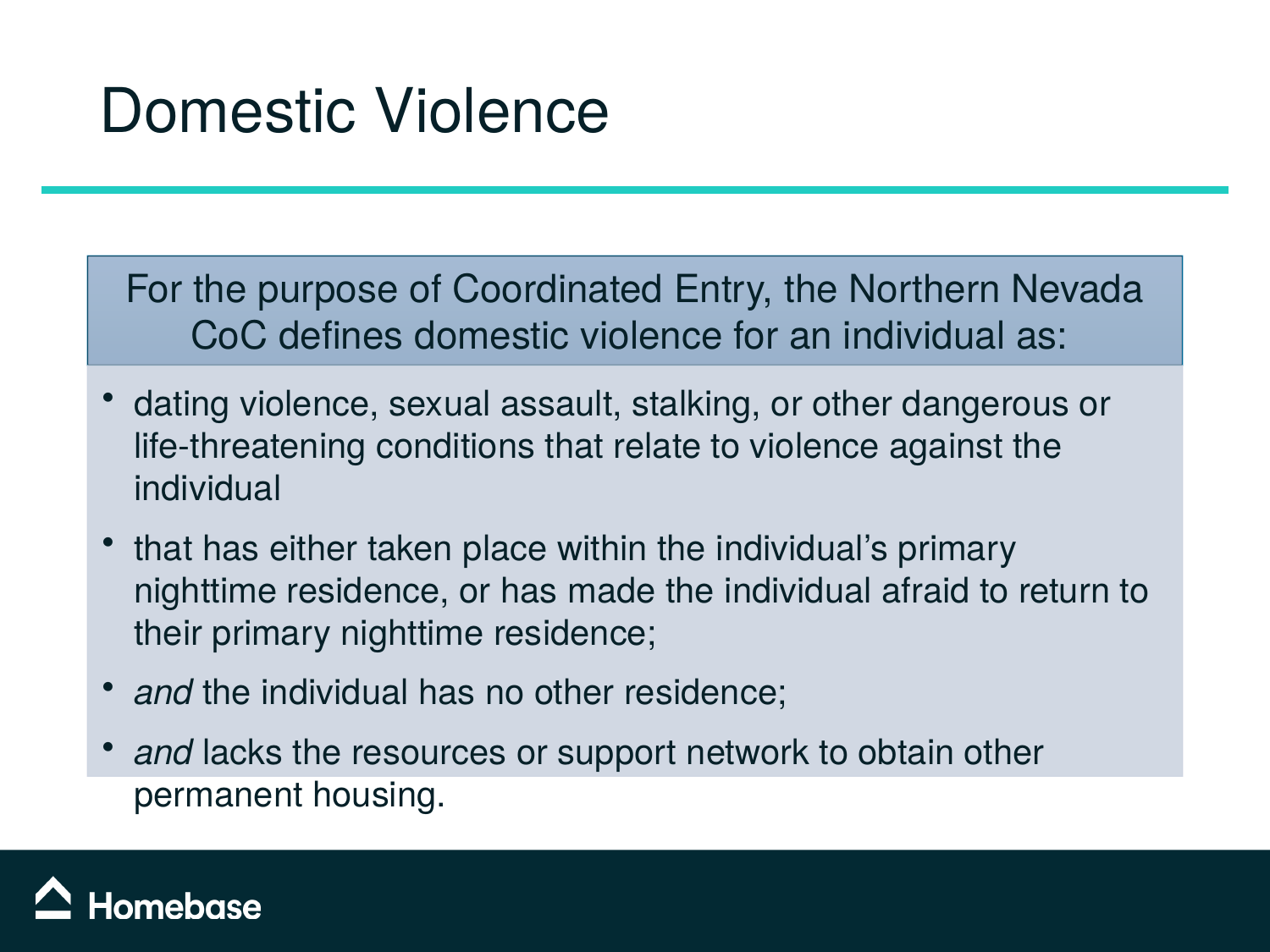

# Domestic Violence
For the purpose of Coordinated Entry, the Northern Nevada CoC defines domestic violence for an individual as:
dating violence, sexual assault, stalking, or other dangerous or life-threatening conditions that relate to violence against the individual
that has either taken place within the individual’s primary nighttime residence, or has made the individual afraid to return to their primary nighttime residence;
and the individual has no other residence;
and lacks the resources or support network to obtain other permanent housing.